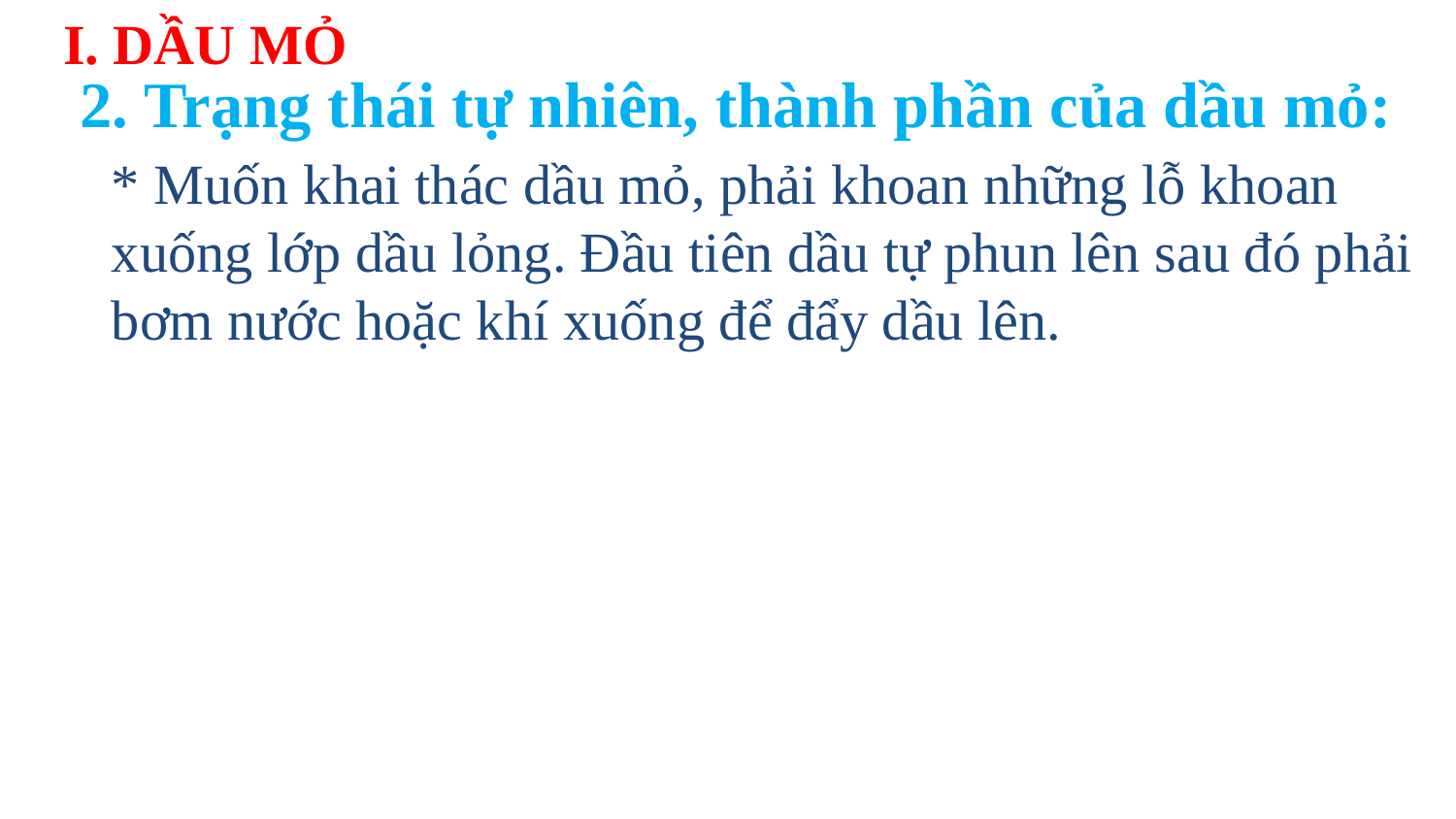

I. DẦU MỎ
2. Trạng thái tự nhiên, thành phần của dầu mỏ:
* Muốn khai thác dầu mỏ, phải khoan những lỗ khoan xuống lớp dầu lỏng. Đầu tiên dầu tự phun lên sau đó phải bơm nước hoặc khí xuống để đẩy dầu lên.